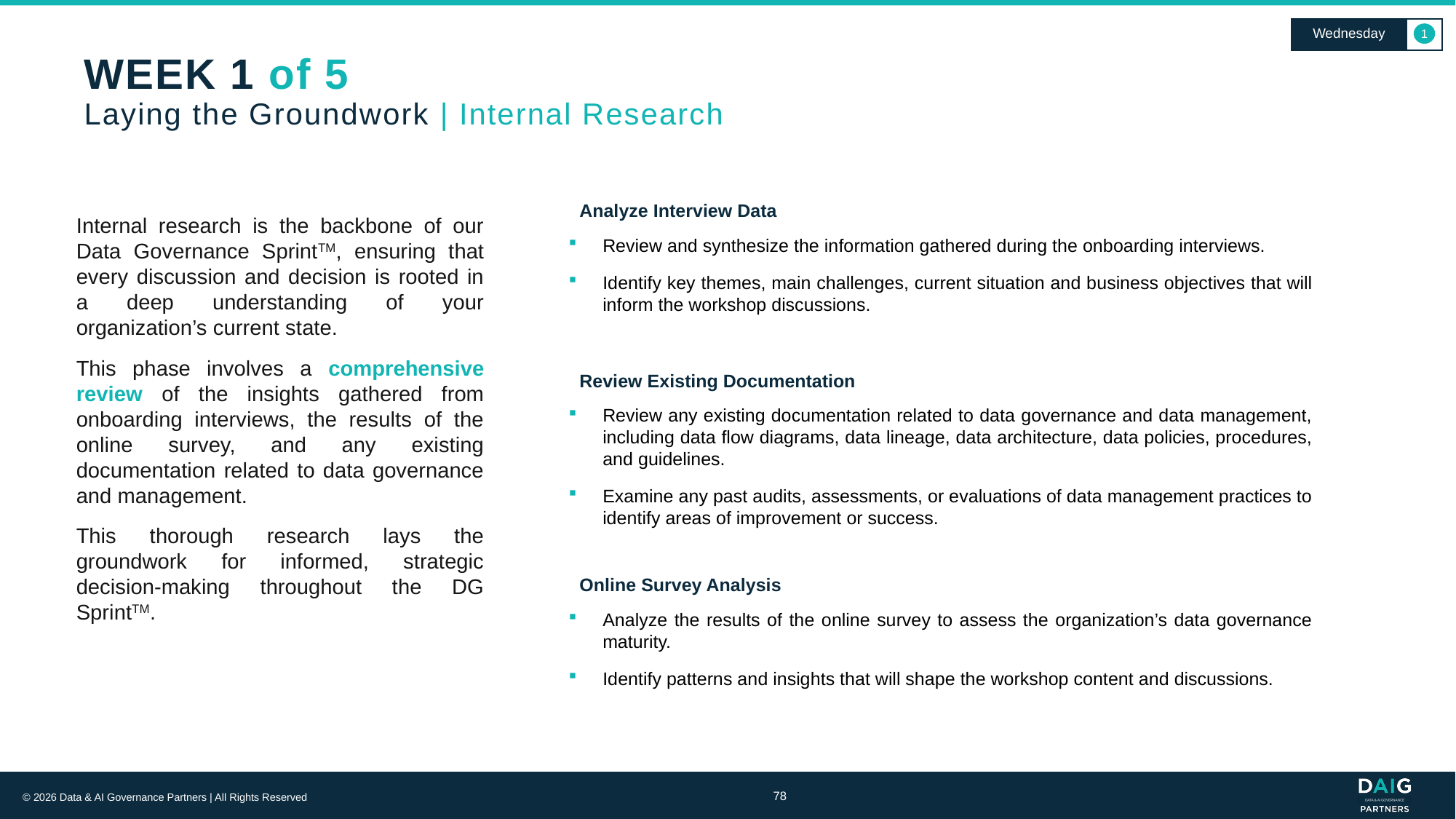

Wednesday

1
# WEEK 1 of 5 Laying the Groundwork | Internal Research
Analyze Interview Data
Internal research is the backbone of our Data Governance SprintTM, ensuring that every discussion and decision is rooted in a deep understanding of your organization’s current state.
This phase involves a comprehensive review of the insights gathered from onboarding interviews, the results of the online survey, and any existing documentation related to data governance and management.
This thorough research lays the groundwork for informed, strategic decision-making throughout the DG SprintTM.
Review and synthesize the information gathered during the onboarding interviews.
Identify key themes, main challenges, current situation and business objectives that will inform the workshop discussions.
Review Existing Documentation
Review any existing documentation related to data governance and data management, including data flow diagrams, data lineage, data architecture, data policies, procedures, and guidelines.
Examine any past audits, assessments, or evaluations of data management practices to identify areas of improvement or success.
Online Survey Analysis
Analyze the results of the online survey to assess the organization’s data governance maturity.
Identify patterns and insights that will shape the workshop content and discussions.
78
© 2026 Data & AI Governance Partners | All Rights Reserved